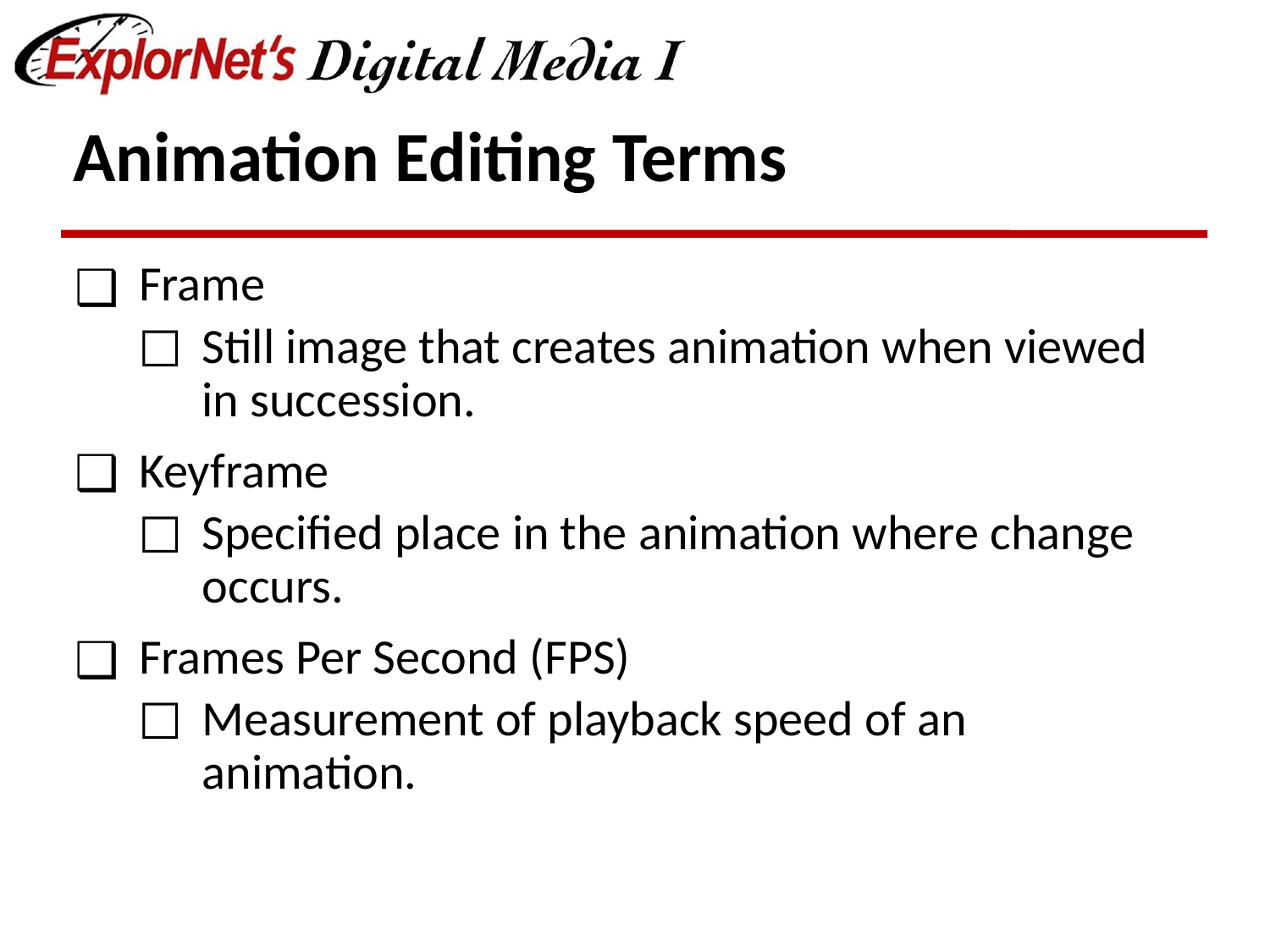

# Animation Editing Terms
Frame
Still image that creates animation when viewed in succession.
Keyframe
Specified place in the animation where change occurs.
Frames Per Second (FPS)
Measurement of playback speed of an animation.